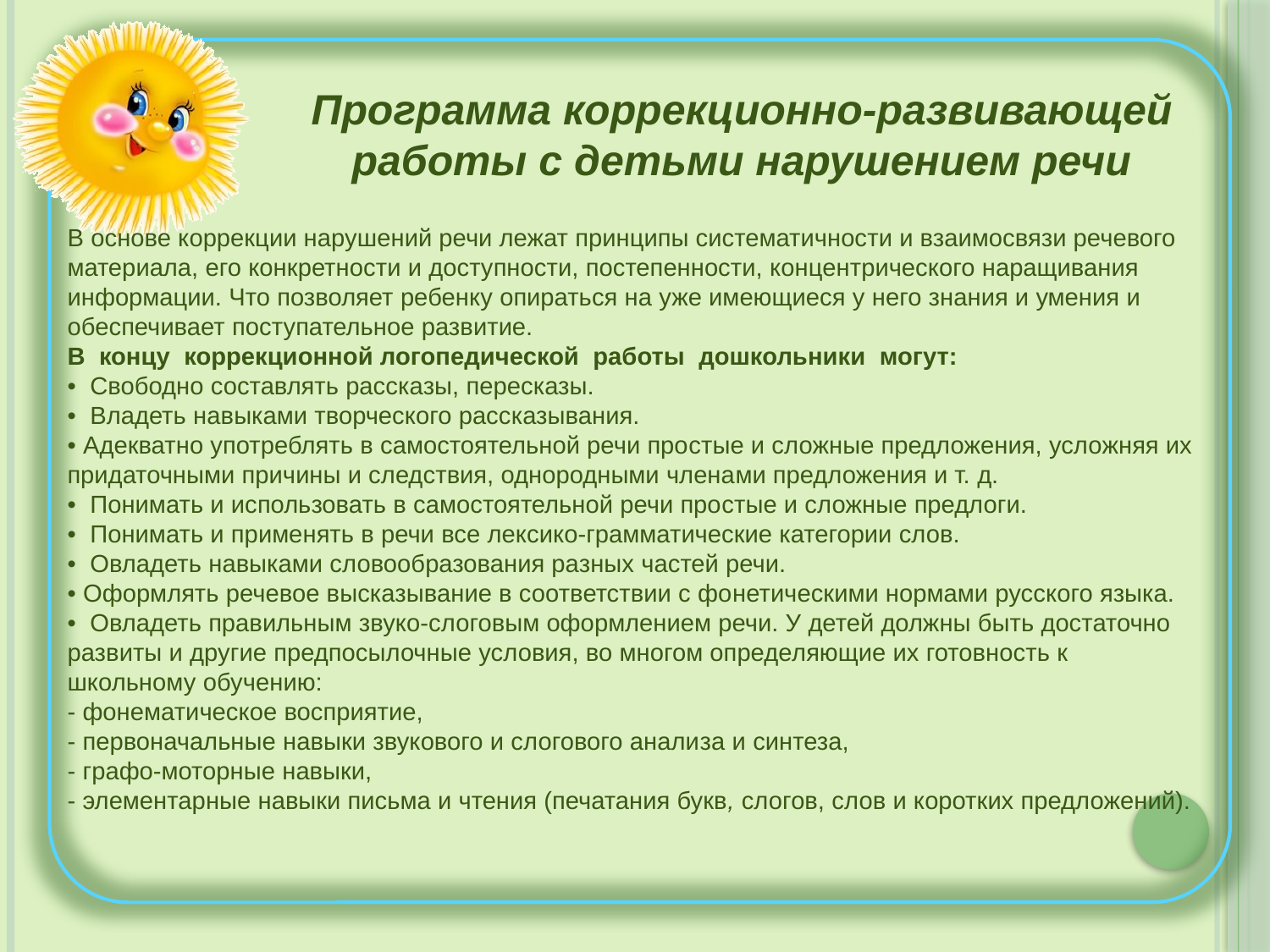

Программа коррекционно-развивающей работы с детьми нарушением речи
В основе коррекции нарушений речи лежат принципы систематичности и взаимосвязи речевого материала, его конкретности и доступности, постепенности, концентрического наращивания информации. Что позволяет ребенку опираться на уже имеющиеся у него знания и умения и обеспечивает поступательное развитие.
В  концу  коррекционной логопедической  работы  дошкольники  могут:
•  Свободно составлять рассказы, пересказы.
•  Владеть навыками творческого рассказывания.
• Адекватно употреблять в самостоятельной речи про­стые и сложные предложения, усложняя их прида­точными причины и следствия, однородными члена­ми предложения и т. д.
•  Понимать и использовать в самостоятельной речи про­стые и сложные предлоги.
•  Понимать и применять в речи все лексико-грамматические категории слов.
•  Овладеть навыками словообразования разных частей речи.
• Оформлять речевое высказывание в соответствии с фо­нетическими нормами русского языка.
•  Овладеть правильным звуко-слоговым оформлением речи. У детей должны быть достаточно разви­ты и другие предпосылочные условия, во многом опреде­ляющие их готовность к школьному обучению:
- фонематическое восприятие,
- первоначальные навыки звукового и слогового анали­за и синтеза,
- графо-моторные навыки,
- элементарные навыки письма и чтения (печатания букв, слогов, слов и коротких предложений).